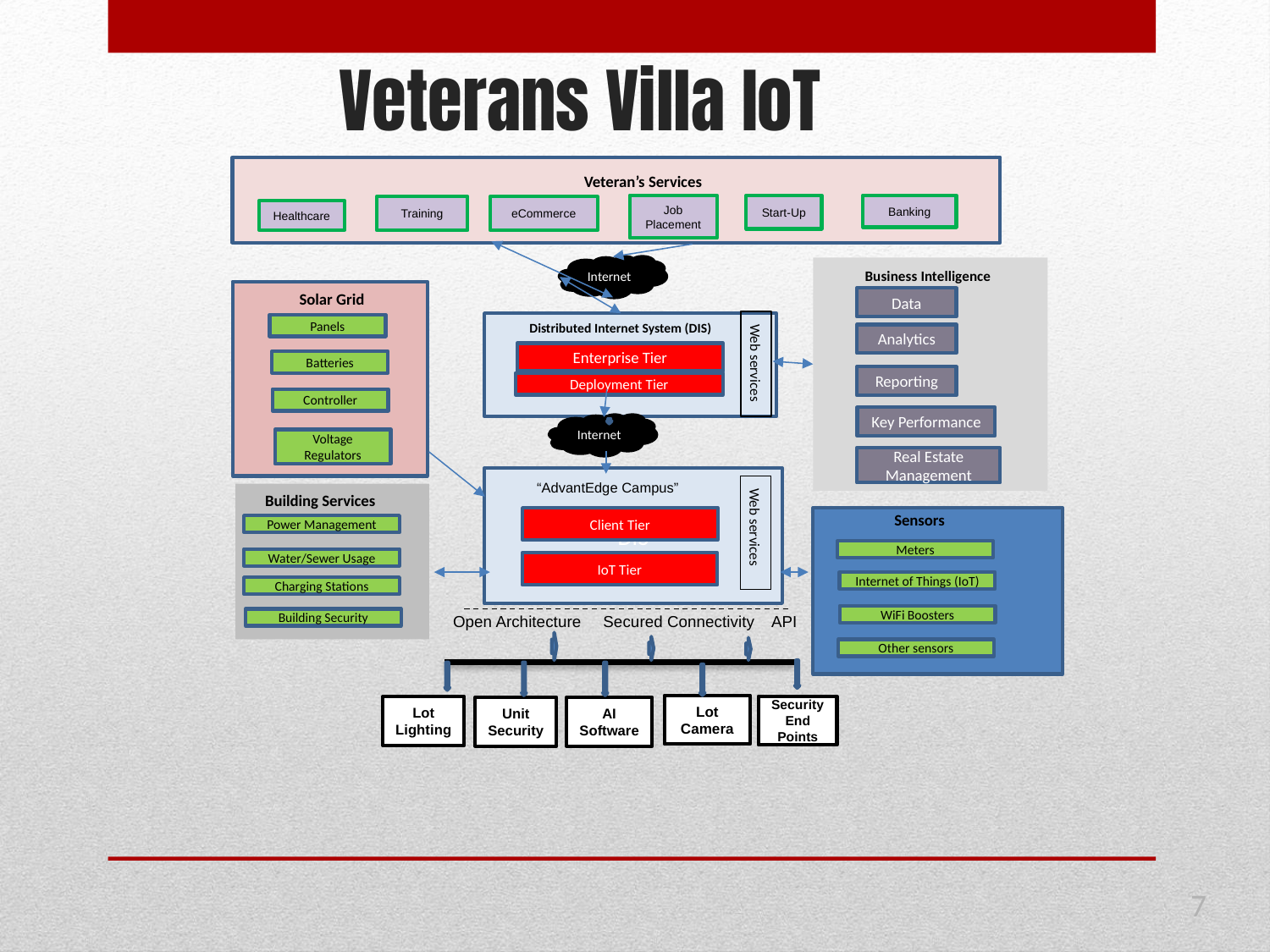

# Veterans Villa IoT

Veteran’s Services
Banking
Start-Up
Job Placement
Training
eCommerce
Healthcare
Internet

Business Intelligence

Solar Grid
Data

Distributed Internet System (DIS)
DIS
Panels
Analytics
Enterprise Tier
Web services
Batteries
Reporting
Deployment Tier
Controller
Key Performance
Internet

Voltage Regulators
Real Estate Management
DIS
“AdvantEdge Campus”

Building Services
Sensors
Client Tier

Power Management
Web services
Meters
Water/Sewer Usage
IoT Tier
Internet of Things (IoT)
Charging Stations
Open Architecture     Secured Connectivity    API
WiFi Boosters
Building Security

Other sensors

Lot
Camera
Security End Points
Lot Lighting
Unit Security
AI Software
7